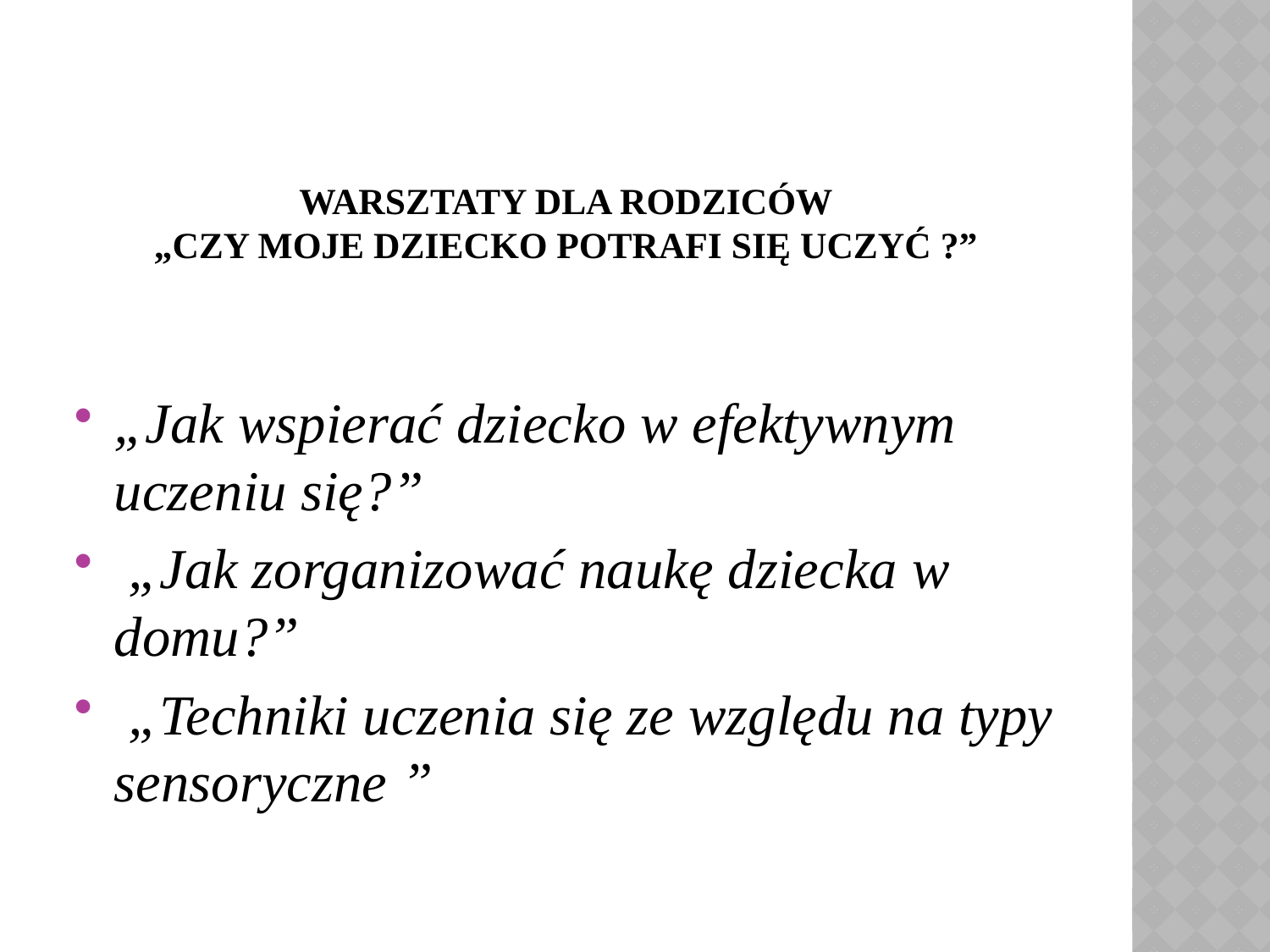

# Warsztaty dla rodziców „Czy moje dziecko potrafi się uczyć ?”

„Jak wspierać dziecko w efektywnym uczeniu się?”
 „Jak zorganizować naukę dziecka w domu?”
 „Techniki uczenia się ze względu na typy sensoryczne ”